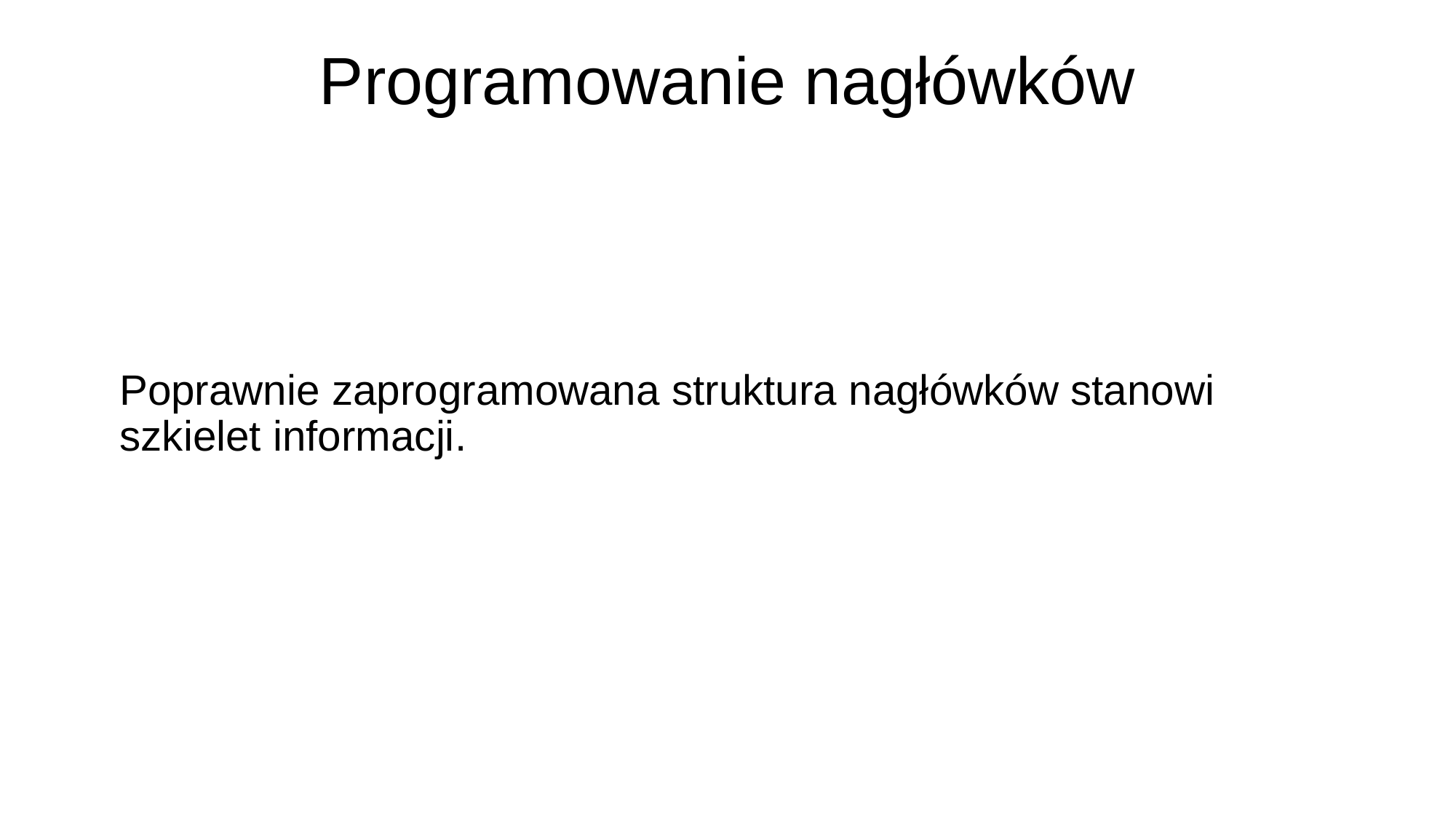

# Programowanie nagłówków
Poprawnie zaprogramowana struktura nagłówków stanowi szkielet informacji.